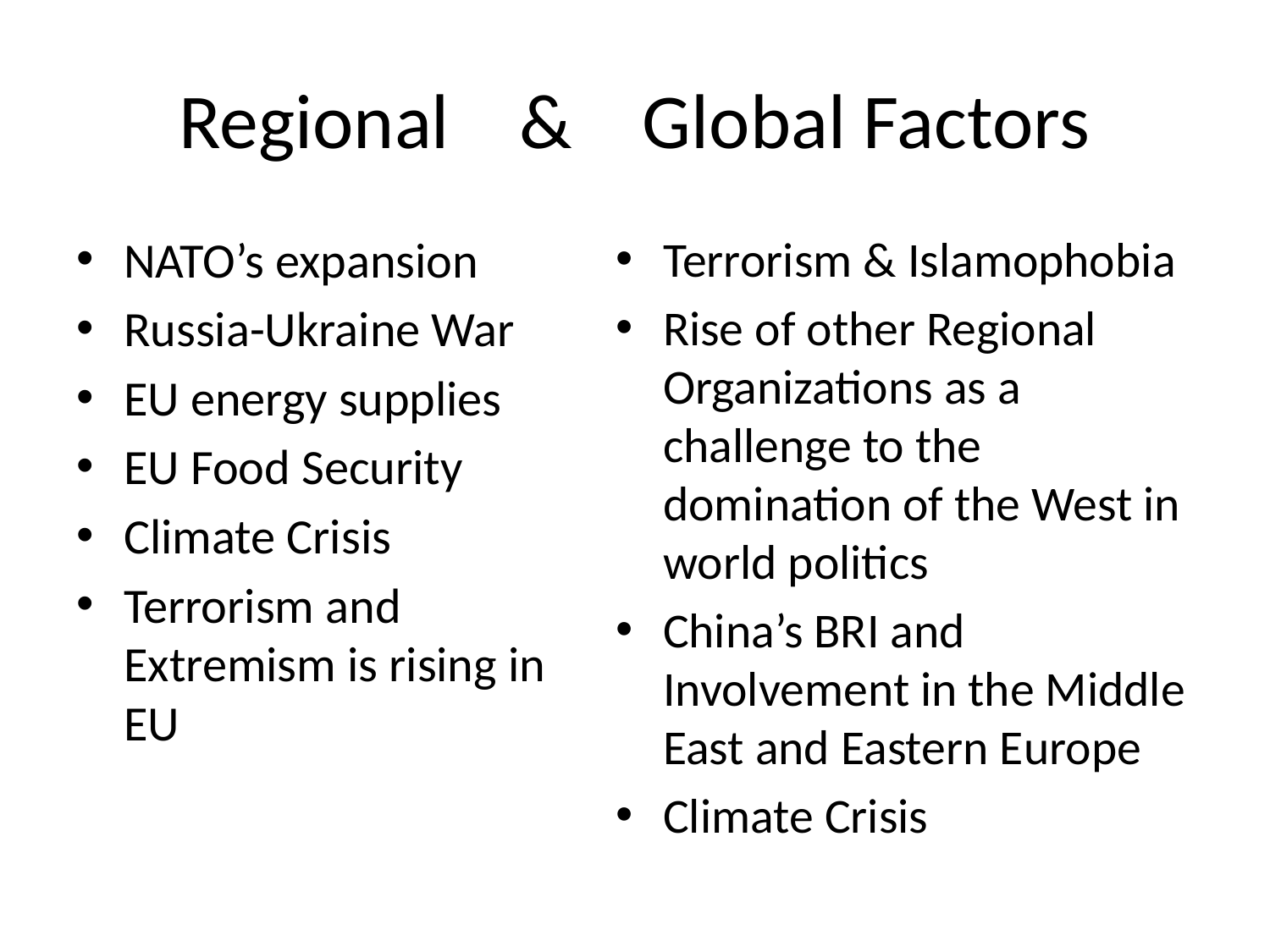

# Regional    &    Global Factors
NATO’s expansion
Russia-Ukraine War
EU energy supplies
EU Food Security
Climate Crisis
Terrorism and Extremism is rising in EU
Terrorism & Islamophobia
Rise of other Regional Organizations as a challenge to the domination of the West in world politics
China’s BRI and Involvement in the Middle East and Eastern Europe
Climate Crisis